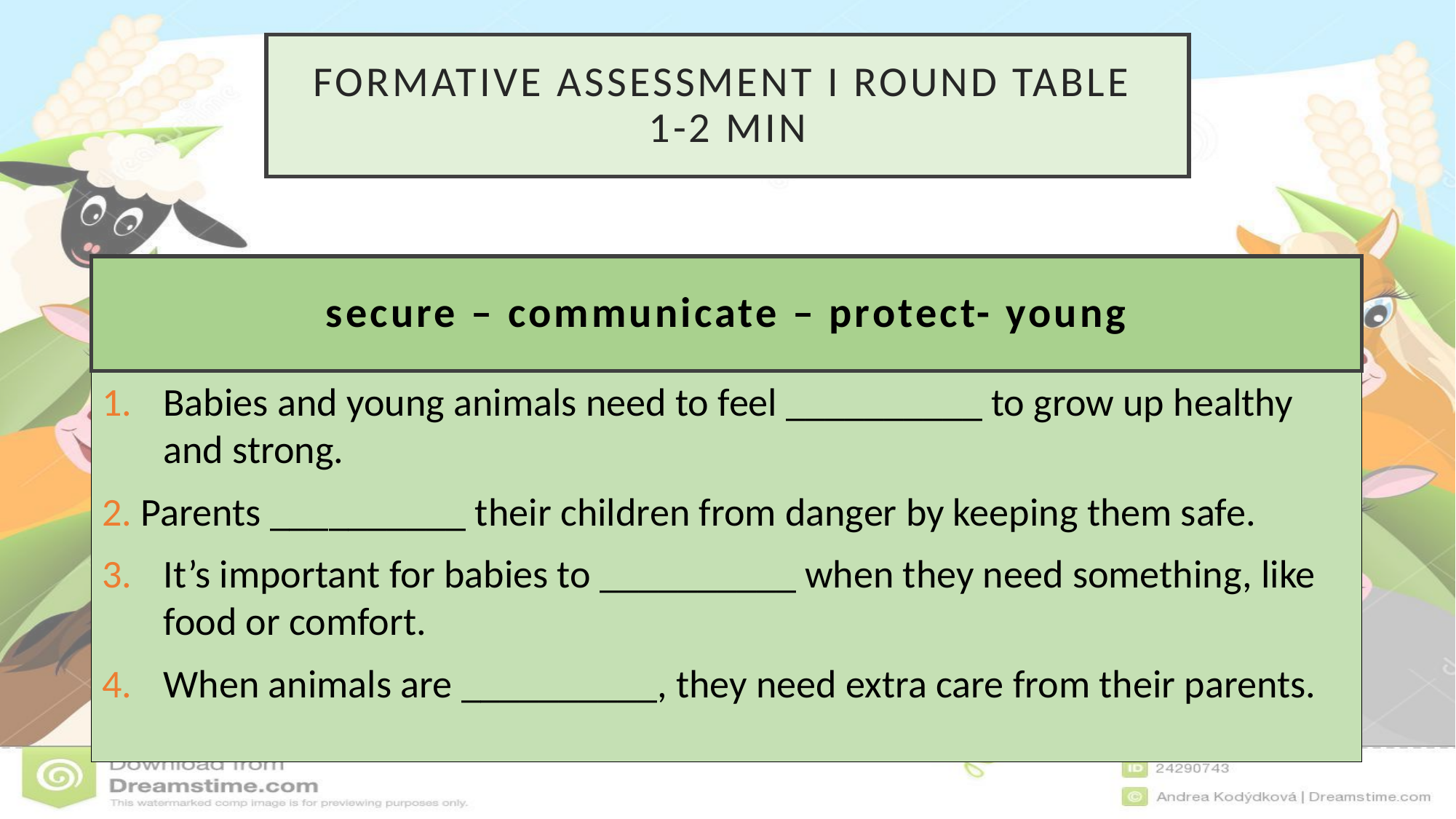

Formative assessment I Round table
1-2 min
secure – communicate – protect- young
Babies and young animals need to feel __________ to grow up healthy and strong.
 Parents __________ their children from danger by keeping them safe.
It’s important for babies to __________ when they need something, like food or comfort.
When animals are __________, they need extra care from their parents.